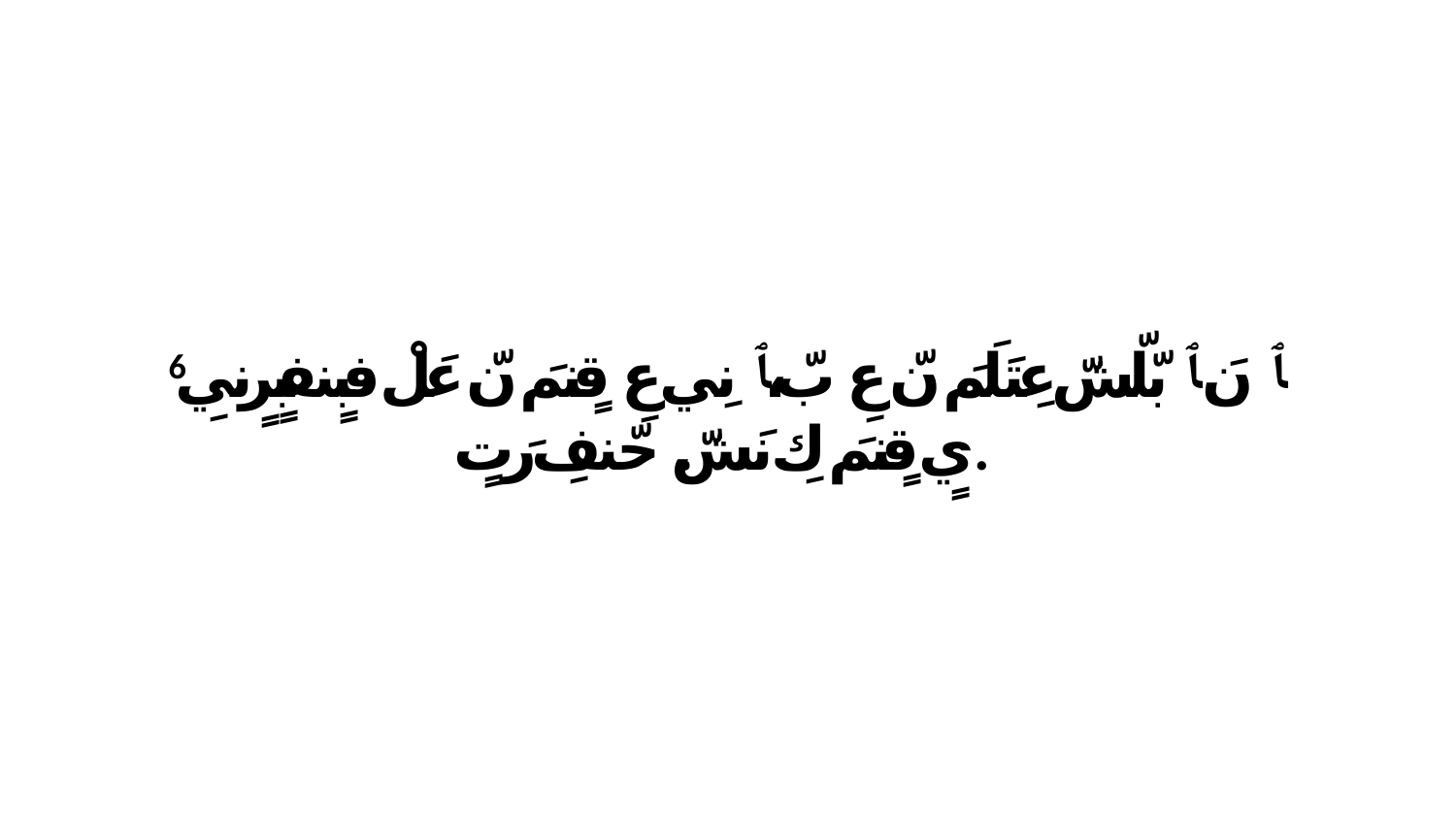

6 ﭑ نَ ﭑ بّلّشّ عِتَلَمَ نّ عِ بّ،ﭑ نِي عِ قٍنمَ نّ عَلْ فبٍنفبٍرٍنيِ يٍ قٍنمَ كِ نَشّ. حّنفِ رَتٍ.